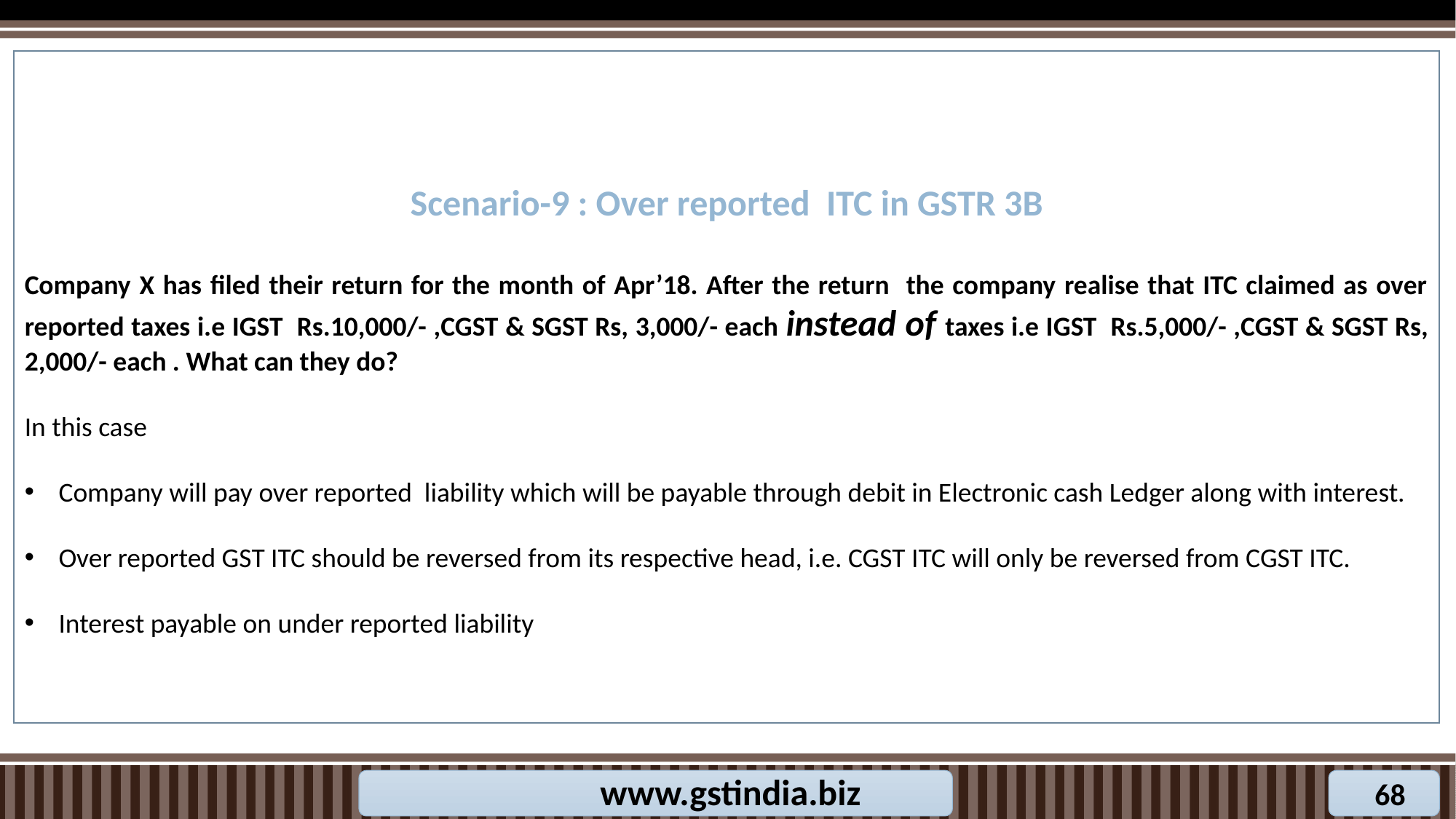

Scenario-9 : Over reported  ITC in GSTR 3B

Company X has filed their return for the month of Apr’18. After the return  the company realise that ITC claimed as over reported taxes i.e IGST  Rs.10,000/- ,CGST & SGST Rs, 3,000/- each instead of taxes i.e IGST  Rs.5,000/- ,CGST & SGST Rs, 2,000/- each . What can they do?

In this case

Company will pay over reported  liability which will be payable through debit in Electronic cash Ledger along with interest.

Over reported GST ITC should be reversed from its respective head, i.e. CGST ITC will only be reversed from CGST ITC.

Interest payable on under reported liability
www.gstindia.biz

68